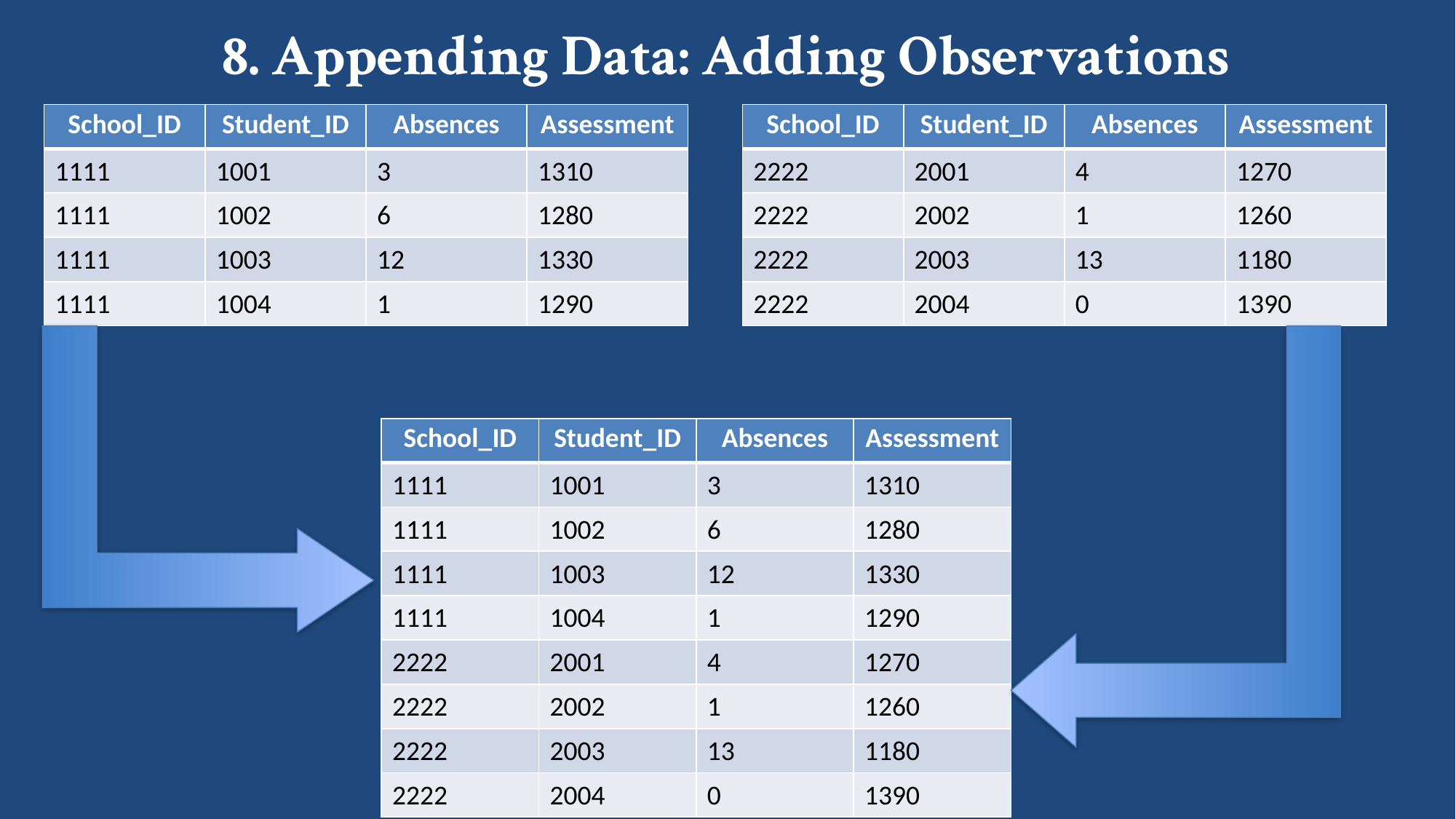

# 8. Appending Data: Adding Observations

| School\_ID | Student\_ID | Absences | Assessment |
| --- | --- | --- | --- |
| 1111 | 1001 | 3 | 1310 |
| 1111 | 1002 | 6 | 1280 |
| 1111 | 1003 | 12 | 1330 |
| 1111 | 1004 | 1 | 1290 |
| School\_ID | Student\_ID | Absences | Assessment |
| --- | --- | --- | --- |
| 2222 | 2001 | 4 | 1270 |
| 2222 | 2002 | 1 | 1260 |
| 2222 | 2003 | 13 | 1180 |
| 2222 | 2004 | 0 | 1390 |

| School\_ID | Student\_ID | Absences | Assessment |
| --- | --- | --- | --- |
| 1111 | 1001 | 3 | 1310 |
| 1111 | 1002 | 6 | 1280 |
| 1111 | 1003 | 12 | 1330 |
| 1111 | 1004 | 1 | 1290 |
| 2222 | 2001 | 4 | 1270 |
| 2222 | 2002 | 1 | 1260 |
| 2222 | 2003 | 13 | 1180 |
| 2222 | 2004 | 0 | 1390 |